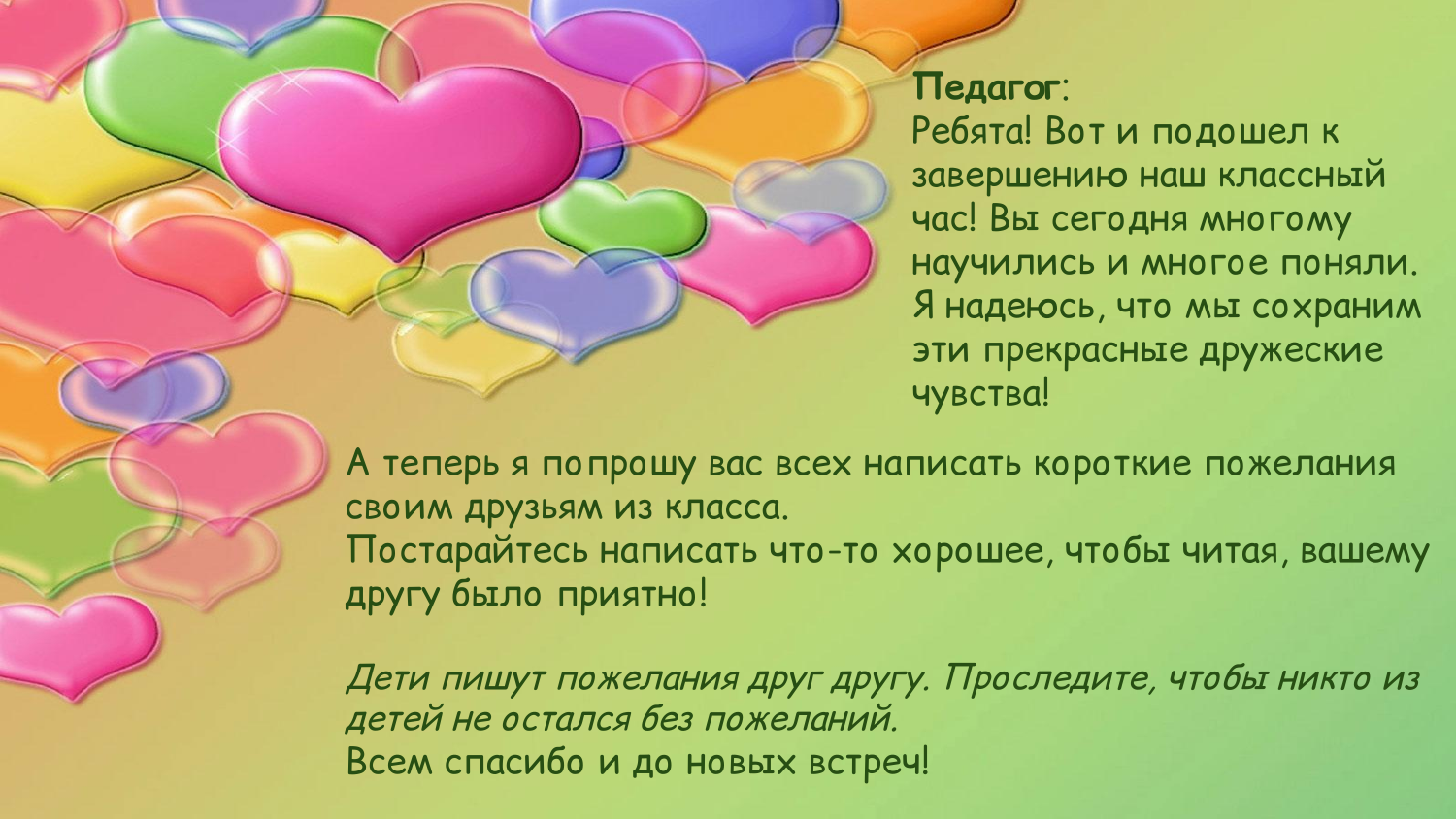

Педагог:
Ребята! Вот и подошел к завершению наш классный час! Вы сегодня многому научились и многое поняли. Я надеюсь, что мы сохраним эти прекрасные дружеские чувства!

А теперь я попрошу вас всех написать короткие пожелания своим друзьям из класса.
Постарайтесь написать что-то хорошее, чтобы читая, вашему другу было приятно!

Дети пишут пожелания друг другу. Проследите, чтобы никто из детей не остался без пожеланий.
Всем спасибо и до новых встреч!